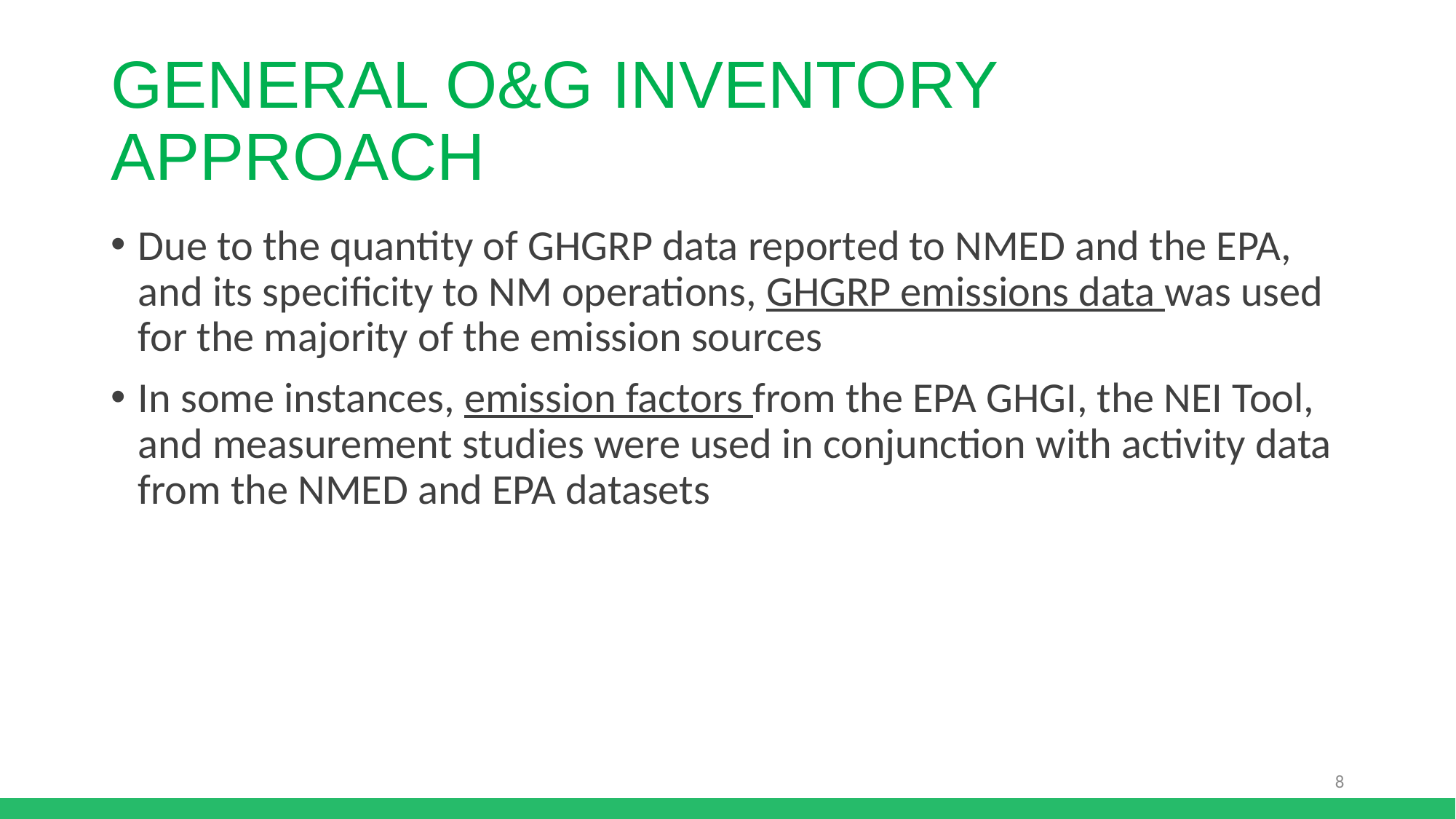

# General O&G Inventory Approach
Due to the quantity of GHGRP data reported to NMED and the EPA, and its specificity to NM operations, GHGRP emissions data was used for the majority of the emission sources
In some instances, emission factors from the EPA GHGI, the NEI Tool, and measurement studies were used in conjunction with activity data from the NMED and EPA datasets
8